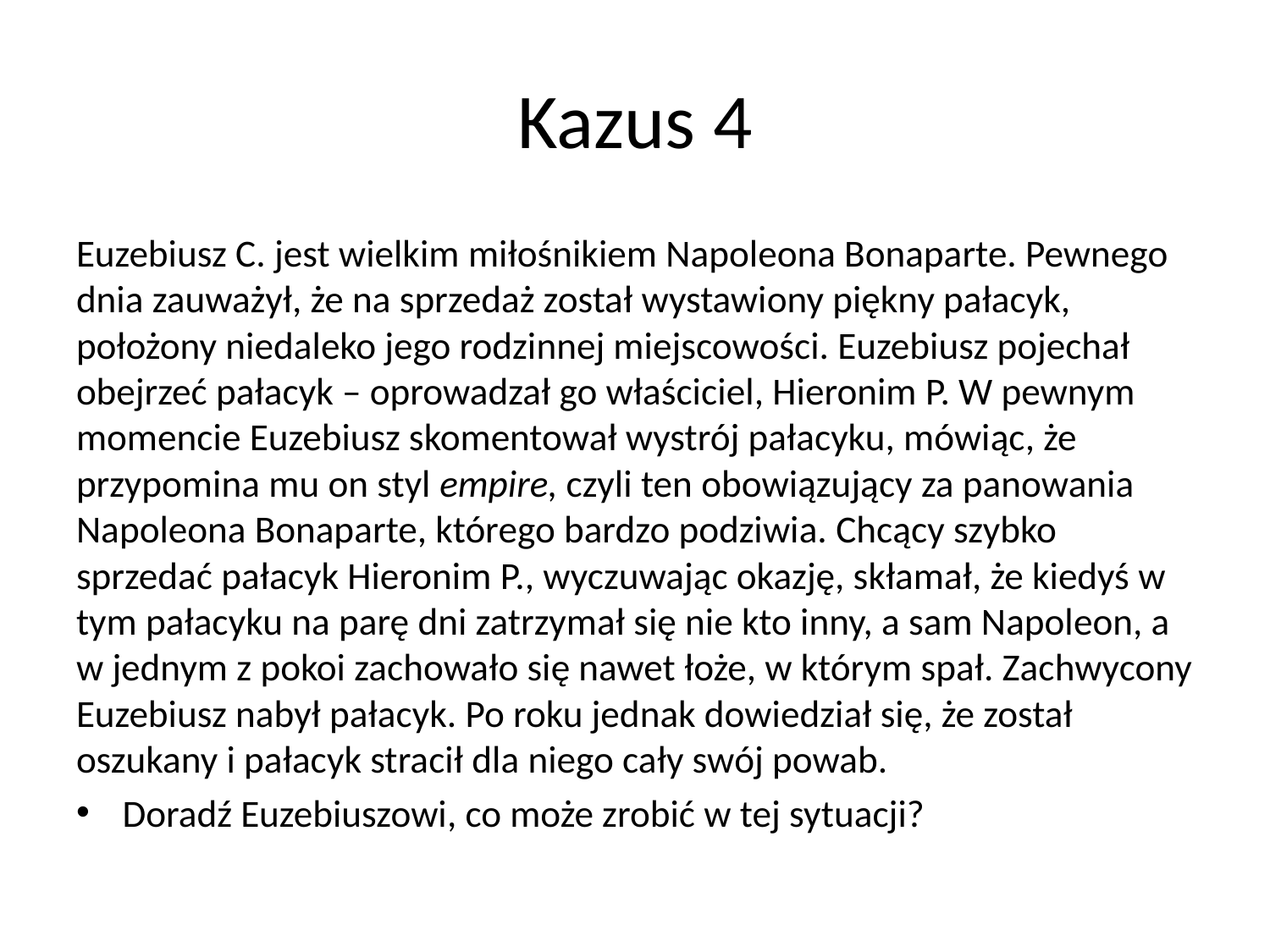

# Kazus 4
Euzebiusz C. jest wielkim miłośnikiem Napoleona Bonaparte. Pewnego dnia zauważył, że na sprzedaż został wystawiony piękny pałacyk, położony niedaleko jego rodzinnej miejscowości. Euzebiusz pojechał obejrzeć pałacyk – oprowadzał go właściciel, Hieronim P. W pewnym momencie Euzebiusz skomentował wystrój pałacyku, mówiąc, że przypomina mu on styl empire, czyli ten obowiązujący za panowania Napoleona Bonaparte, którego bardzo podziwia. Chcący szybko sprzedać pałacyk Hieronim P., wyczuwając okazję, skłamał, że kiedyś w tym pałacyku na parę dni zatrzymał się nie kto inny, a sam Napoleon, a w jednym z pokoi zachowało się nawet łoże, w którym spał. Zachwycony Euzebiusz nabył pałacyk. Po roku jednak dowiedział się, że został oszukany i pałacyk stracił dla niego cały swój powab.
Doradź Euzebiuszowi, co może zrobić w tej sytuacji?